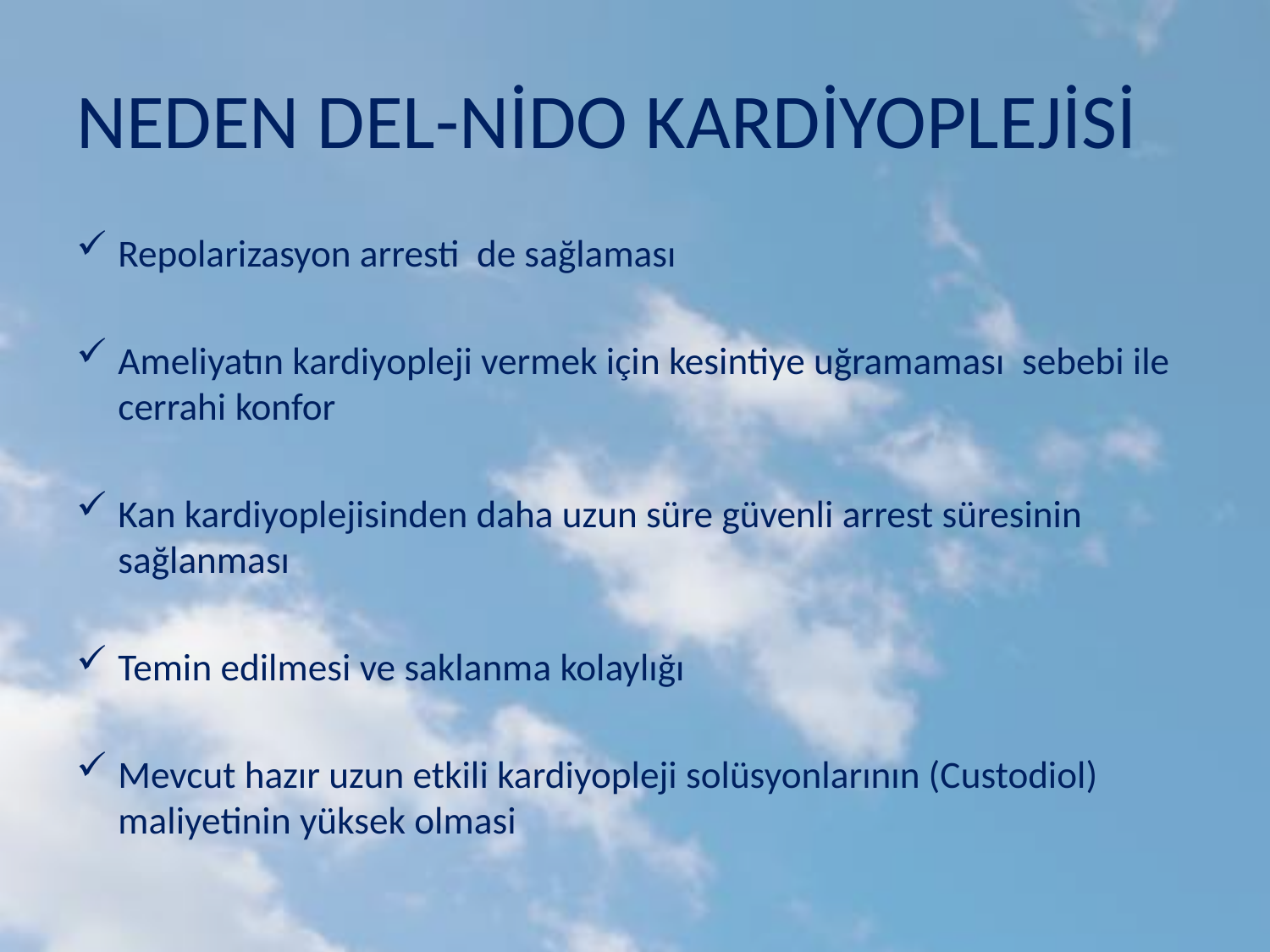

# NEDEN DEL-NİDO KARDİYOPLEJİSİ
Repolarizasyon arresti  de sağlaması

Ameliyatın kardiyopleji vermek için kesintiye uğramaması  sebebi ile cerrahi konfor

Kan kardiyoplejisinden daha uzun süre güvenli arrest süresinin sağlanması

Temin edilmesi ve saklanma kolaylığı

Mevcut hazır uzun etkili kardiyopleji solüsyonlarının (Custodiol) maliyetinin yüksek olmasi